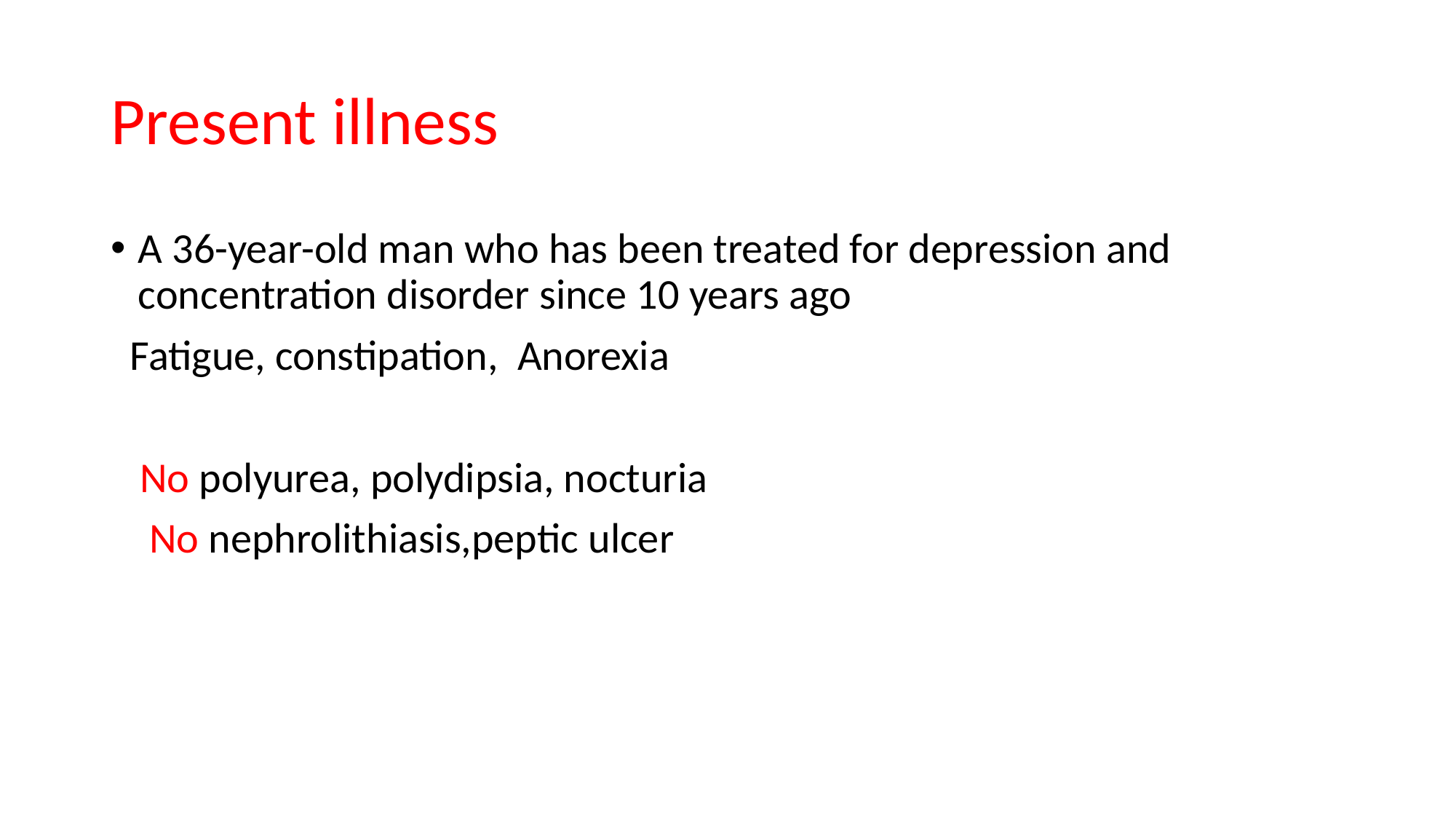

# Present illness
A 36-year-old man who has been treated for depression and concentration disorder since 10 years ago
  Fatigue, constipation,  Anorexia

   No polyurea, polydipsia, nocturia
    No nephrolithiasis,peptic ulcer